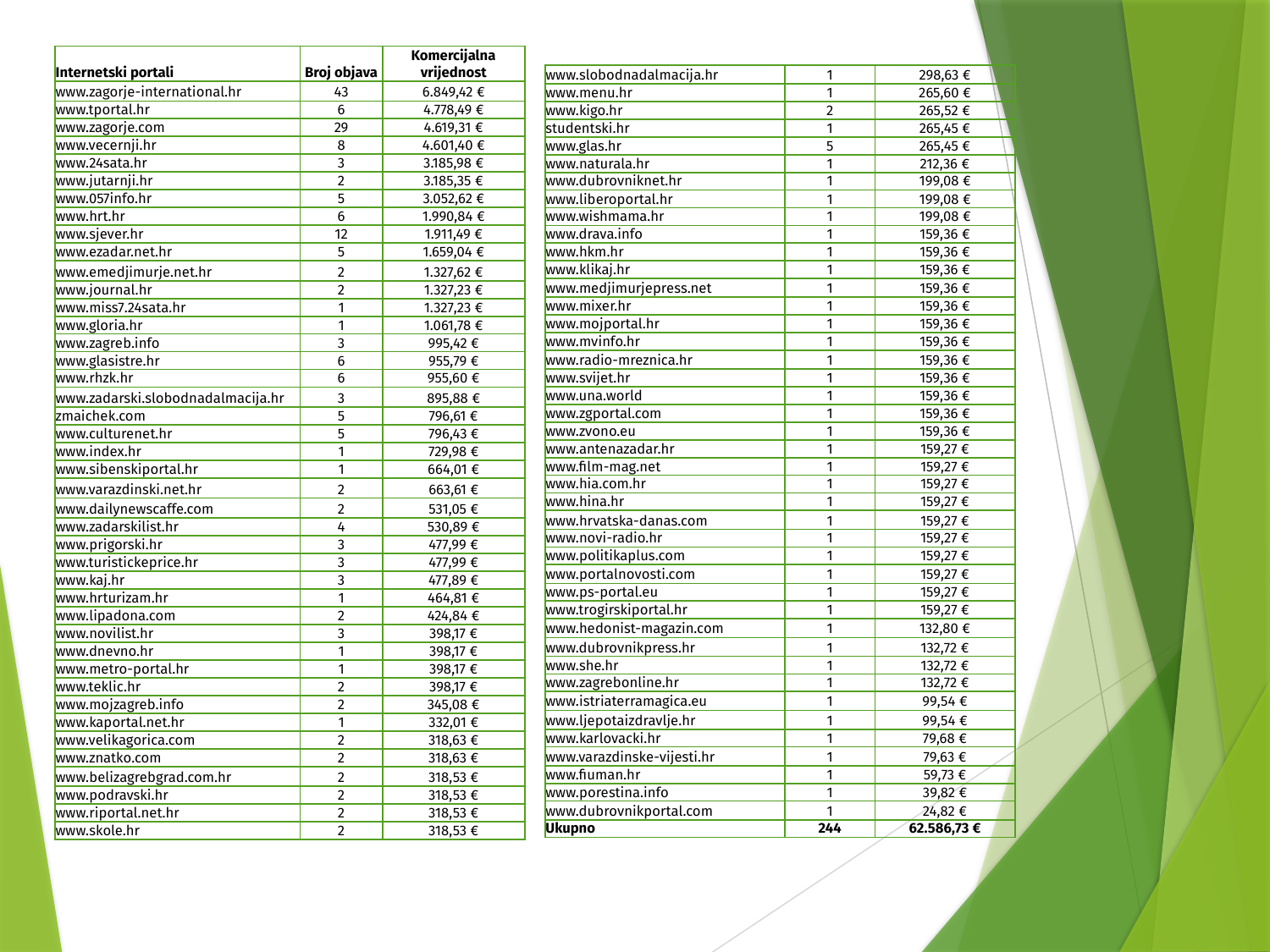

| Internetski portali | Broj objava | Komercijalna vrijednost |
| --- | --- | --- |
| www.zagorje-international.hr | 43 | 6.849,42 € |
| www.tportal.hr | 6 | 4.778,49 € |
| www.zagorje.com | 29 | 4.619,31 € |
| www.vecernji.hr | 8 | 4.601,40 € |
| www.24sata.hr | 3 | 3.185,98 € |
| www.jutarnji.hr | 2 | 3.185,35 € |
| www.057info.hr | 5 | 3.052,62 € |
| www.hrt.hr | 6 | 1.990,84 € |
| www.sjever.hr | 12 | 1.911,49 € |
| www.ezadar.net.hr | 5 | 1.659,04 € |
| www.emedjimurje.net.hr | 2 | 1.327,62 € |
| www.journal.hr | 2 | 1.327,23 € |
| www.miss7.24sata.hr | 1 | 1.327,23 € |
| www.gloria.hr | 1 | 1.061,78 € |
| www.zagreb.info | 3 | 995,42 € |
| www.glasistre.hr | 6 | 955,79 € |
| www.rhzk.hr | 6 | 955,60 € |
| www.zadarski.slobodnadalmacija.hr | 3 | 895,88 € |
| zmaichek.com | 5 | 796,61 € |
| www.culturenet.hr | 5 | 796,43 € |
| www.index.hr | 1 | 729,98 € |
| www.sibenskiportal.hr | 1 | 664,01 € |
| www.varazdinski.net.hr | 2 | 663,61 € |
| www.dailynewscaffe.com | 2 | 531,05 € |
| www.zadarskilist.hr | 4 | 530,89 € |
| www.prigorski.hr | 3 | 477,99 € |
| www.turistickeprice.hr | 3 | 477,99 € |
| www.kaj.hr | 3 | 477,89 € |
| www.hrturizam.hr | 1 | 464,81 € |
| www.lipadona.com | 2 | 424,84 € |
| www.novilist.hr | 3 | 398,17 € |
| www.dnevno.hr | 1 | 398,17 € |
| www.metro-portal.hr | 1 | 398,17 € |
| www.teklic.hr | 2 | 398,17 € |
| www.mojzagreb.info | 2 | 345,08 € |
| www.kaportal.net.hr | 1 | 332,01 € |
| www.velikagorica.com | 2 | 318,63 € |
| www.znatko.com | 2 | 318,63 € |
| www.belizagrebgrad.com.hr | 2 | 318,53 € |
| www.podravski.hr | 2 | 318,53 € |
| www.riportal.net.hr | 2 | 318,53 € |
| www.skole.hr | 2 | 318,53 € |
| www.slobodnadalmacija.hr | 1 | 298,63 € |
| --- | --- | --- |
| www.menu.hr | 1 | 265,60 € |
| www.kigo.hr | 2 | 265,52 € |
| studentski.hr | 1 | 265,45 € |
| www.glas.hr | 5 | 265,45 € |
| www.naturala.hr | 1 | 212,36 € |
| www.dubrovniknet.hr | 1 | 199,08 € |
| www.liberoportal.hr | 1 | 199,08 € |
| www.wishmama.hr | 1 | 199,08 € |
| www.drava.info | 1 | 159,36 € |
| www.hkm.hr | 1 | 159,36 € |
| www.klikaj.hr | 1 | 159,36 € |
| www.medjimurjepress.net | 1 | 159,36 € |
| www.mixer.hr | 1 | 159,36 € |
| www.mojportal.hr | 1 | 159,36 € |
| www.mvinfo.hr | 1 | 159,36 € |
| www.radio-mreznica.hr | 1 | 159,36 € |
| www.svijet.hr | 1 | 159,36 € |
| www.una.world | 1 | 159,36 € |
| www.zgportal.com | 1 | 159,36 € |
| www.zvono.eu | 1 | 159,36 € |
| www.antenazadar.hr | 1 | 159,27 € |
| www.film-mag.net | 1 | 159,27 € |
| www.hia.com.hr | 1 | 159,27 € |
| www.hina.hr | 1 | 159,27 € |
| www.hrvatska-danas.com | 1 | 159,27 € |
| www.novi-radio.hr | 1 | 159,27 € |
| www.politikaplus.com | 1 | 159,27 € |
| www.portalnovosti.com | 1 | 159,27 € |
| www.ps-portal.eu | 1 | 159,27 € |
| www.trogirskiportal.hr | 1 | 159,27 € |
| www.hedonist-magazin.com | 1 | 132,80 € |
| www.dubrovnikpress.hr | 1 | 132,72 € |
| www.she.hr | 1 | 132,72 € |
| www.zagrebonline.hr | 1 | 132,72 € |
| www.istriaterramagica.eu | 1 | 99,54 € |
| www.ljepotaizdravlje.hr | 1 | 99,54 € |
| www.karlovacki.hr | 1 | 79,68 € |
| www.varazdinske-vijesti.hr | 1 | 79,63 € |
| www.fiuman.hr | 1 | 59,73 € |
| www.porestina.info | 1 | 39,82 € |
| www.dubrovnikportal.com | 1 | 24,82 € |
| Ukupno | 244 | 62.586,73 € |